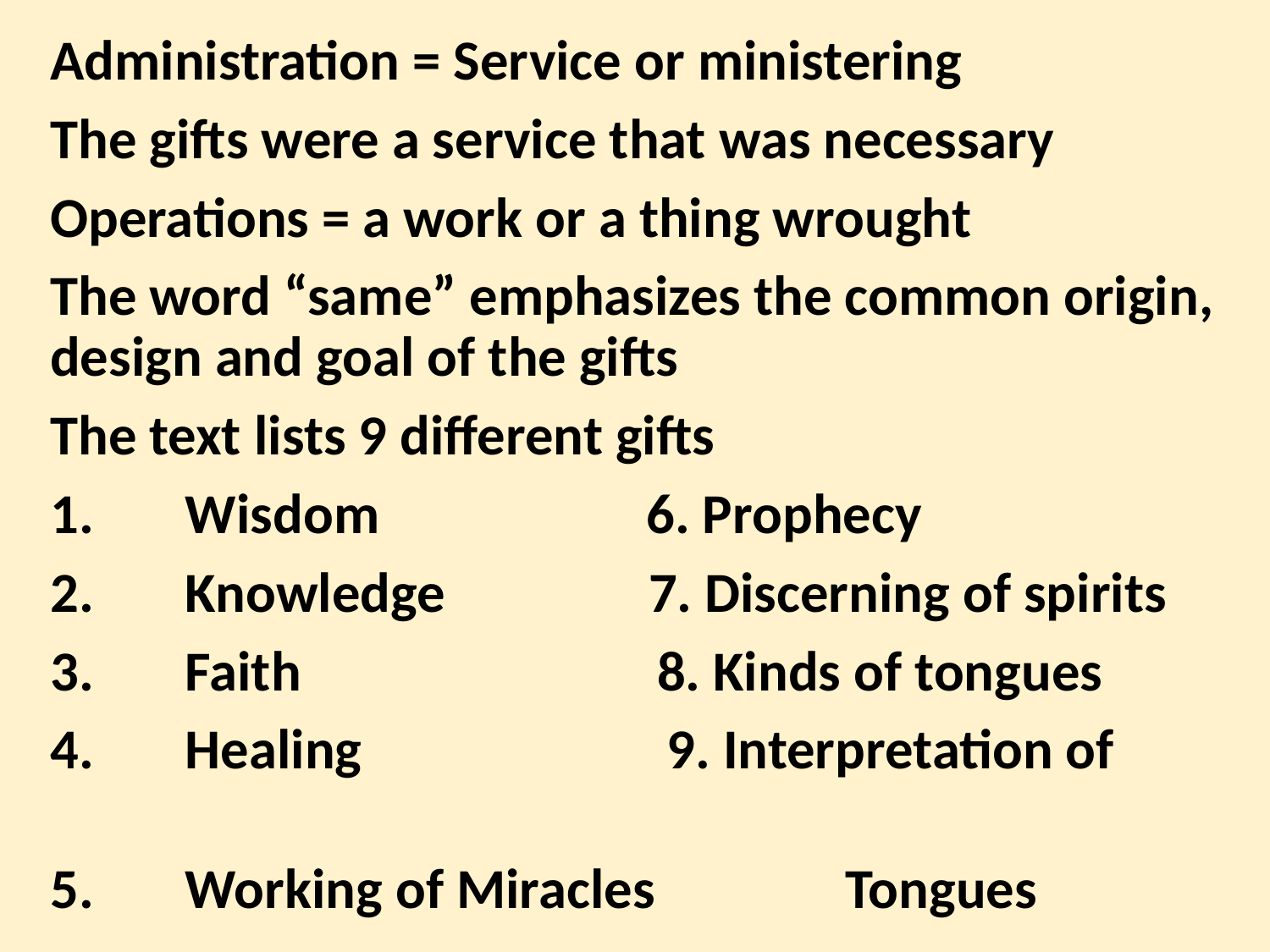

Administration = Service or ministering
The gifts were a service that was necessary
Operations = a work or a thing wrought
The word “same” emphasizes the common origin, design and goal of the gifts
The text lists 9 different gifts
     Wisdom                     6. Prophecy
     Knowledge                7. Discerning of spirits
     Faith                            8. Kinds of tongues
     Healing                        9. Interpretation of
     Working of Miracles               Tongues